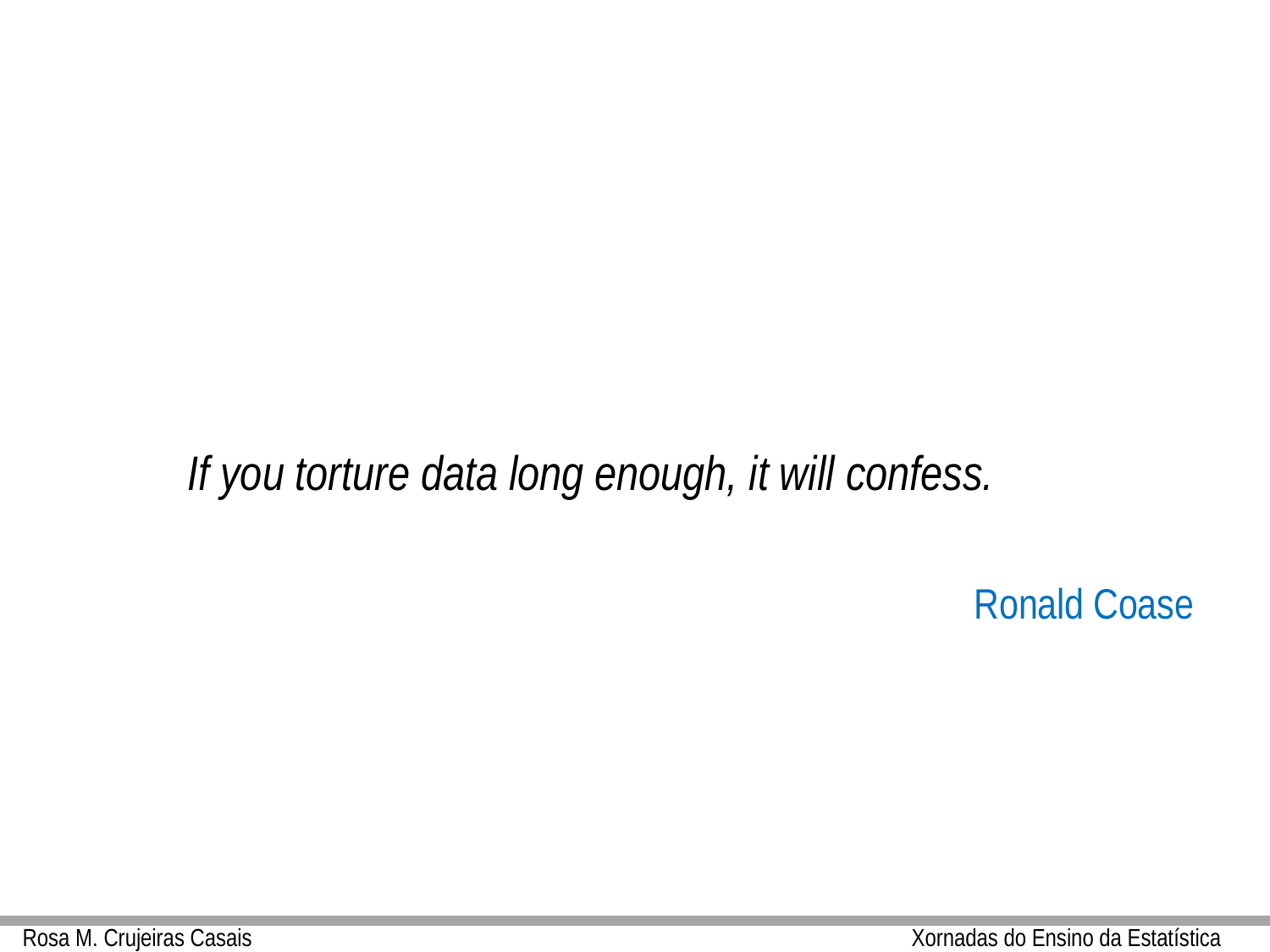

If you torture data long enough, it will confess.

Ronald Coase

Rosa M. Crujeiras Casais						Xornadas do Ensino da Estatística